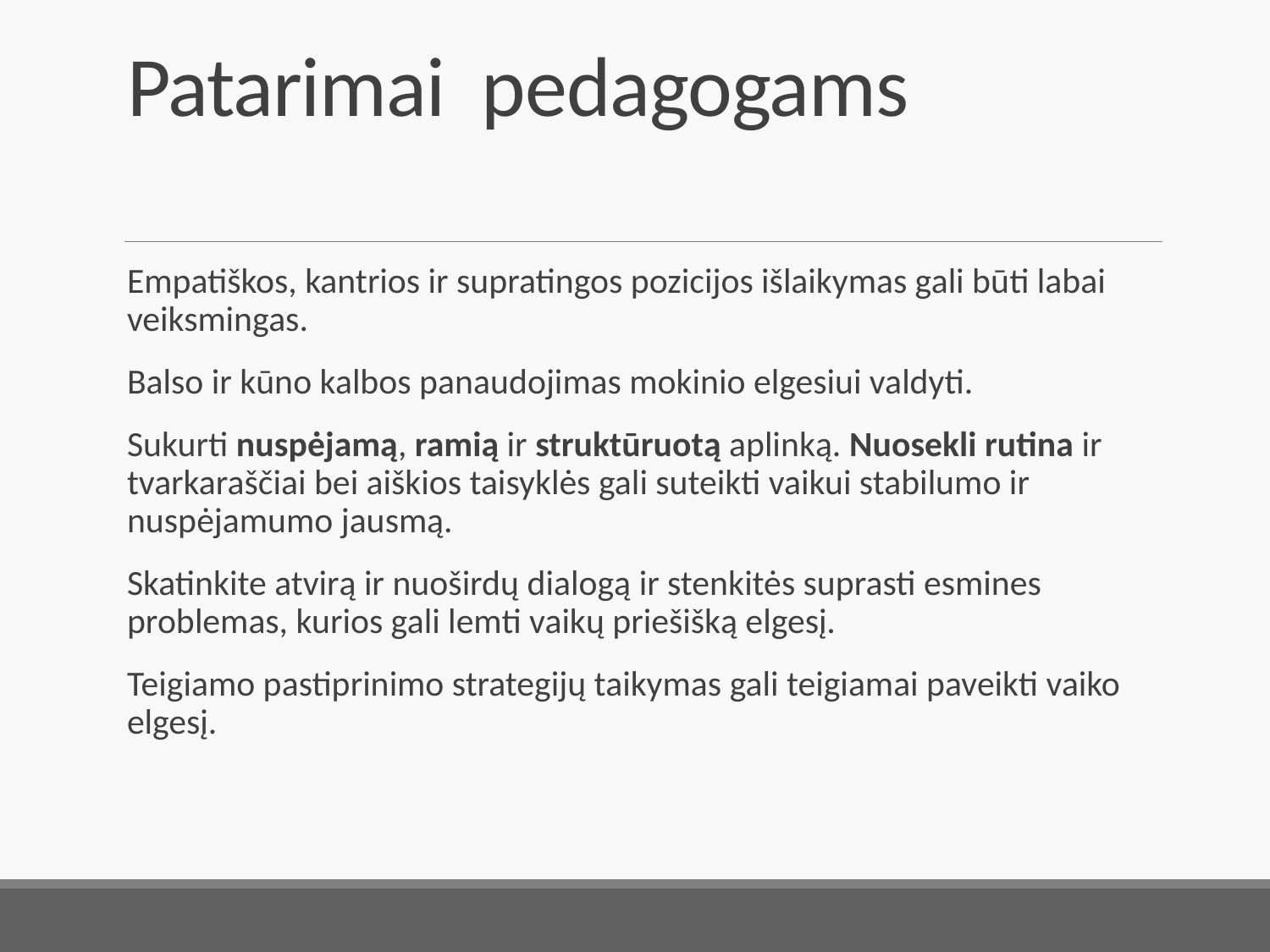

# Patarimai  pedagogams
Empatiškos, kantrios ir supratingos pozicijos išlaikymas gali būti labai veiksmingas.
Balso ir kūno kalbos panaudojimas mokinio elgesiui valdyti.
Sukurti nuspėjamą, ramią ir struktūruotą aplinką. Nuosekli rutina ir tvarkaraščiai bei aiškios taisyklės gali suteikti vaikui stabilumo ir nuspėjamumo jausmą.
Skatinkite atvirą ir nuoširdų dialogą ir stenkitės suprasti esmines problemas, kurios gali lemti vaikų priešišką elgesį.
Teigiamo pastiprinimo strategijų taikymas gali teigiamai paveikti vaiko elgesį.